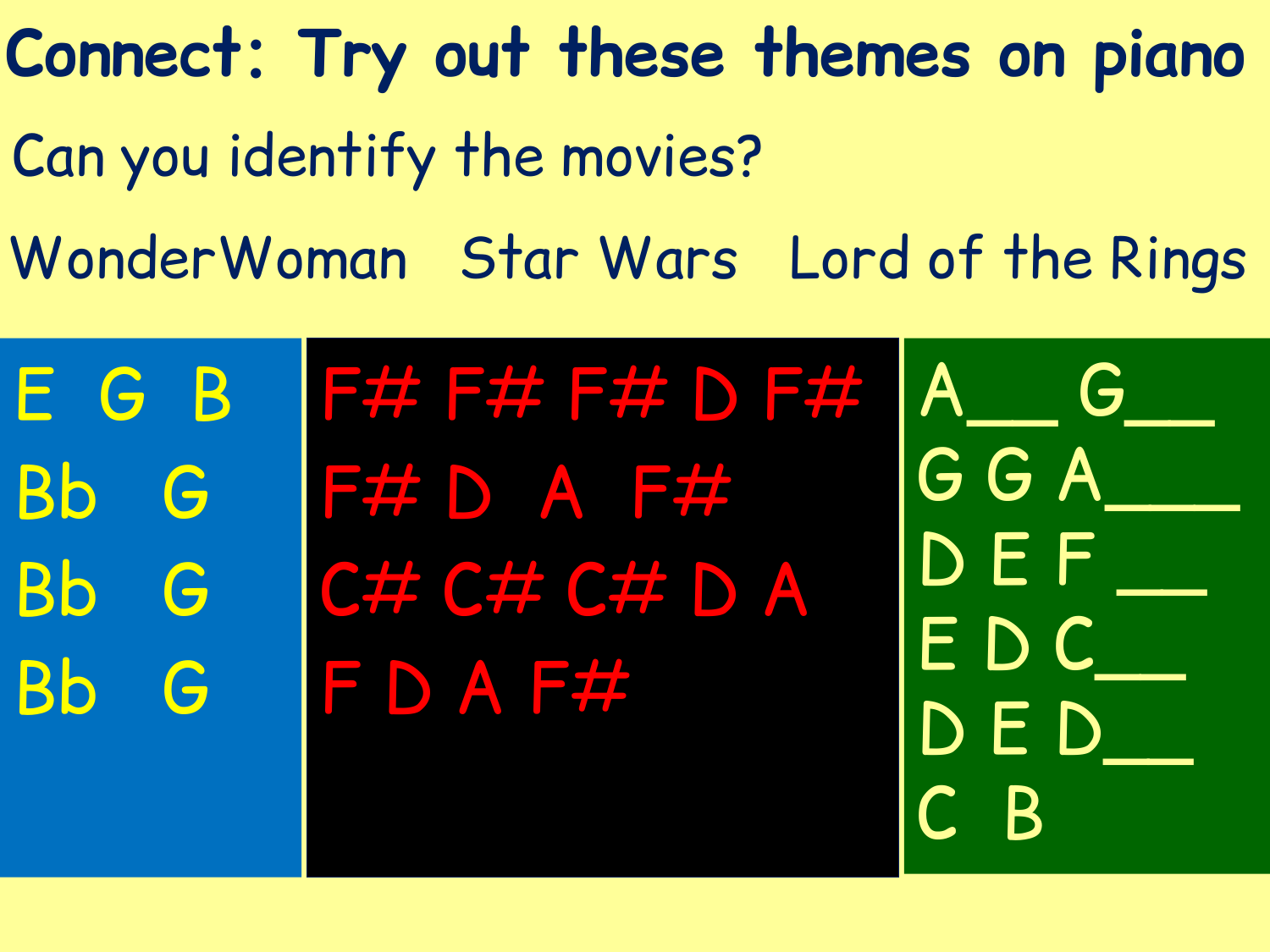

# Connect: Try out these themes on piano
Can you identify the movies?
WonderWoman   Star Wars   Lord of the Rings
E  G  B
Bb   G
Bb   G
Bb   G
F# F# F# D F#
F# D  A  F#
C# C# C# D A
F D A F#

A__ G__
G G A___
D E F __
E D C__
D E D__
C  B